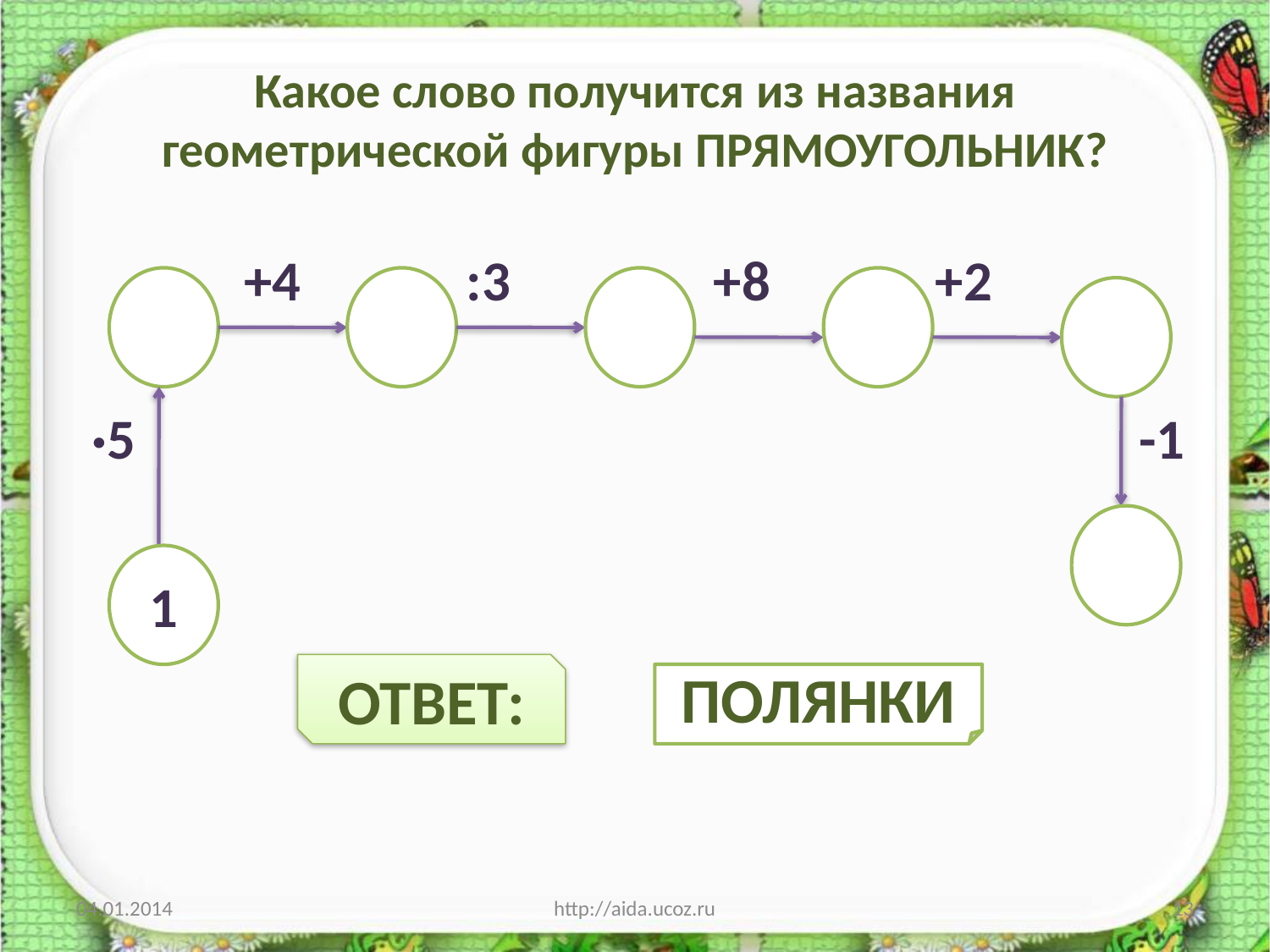

# Какое слово получится из названия геометрической фигуры ПРЯМОУГОЛЬНИК?
            +4             :3                +8             +2

·5                                                                               -1

1
ОТВЕТ:
ПОЛЯНКИ
04.01.2014
http://aida.ucoz.ru
13